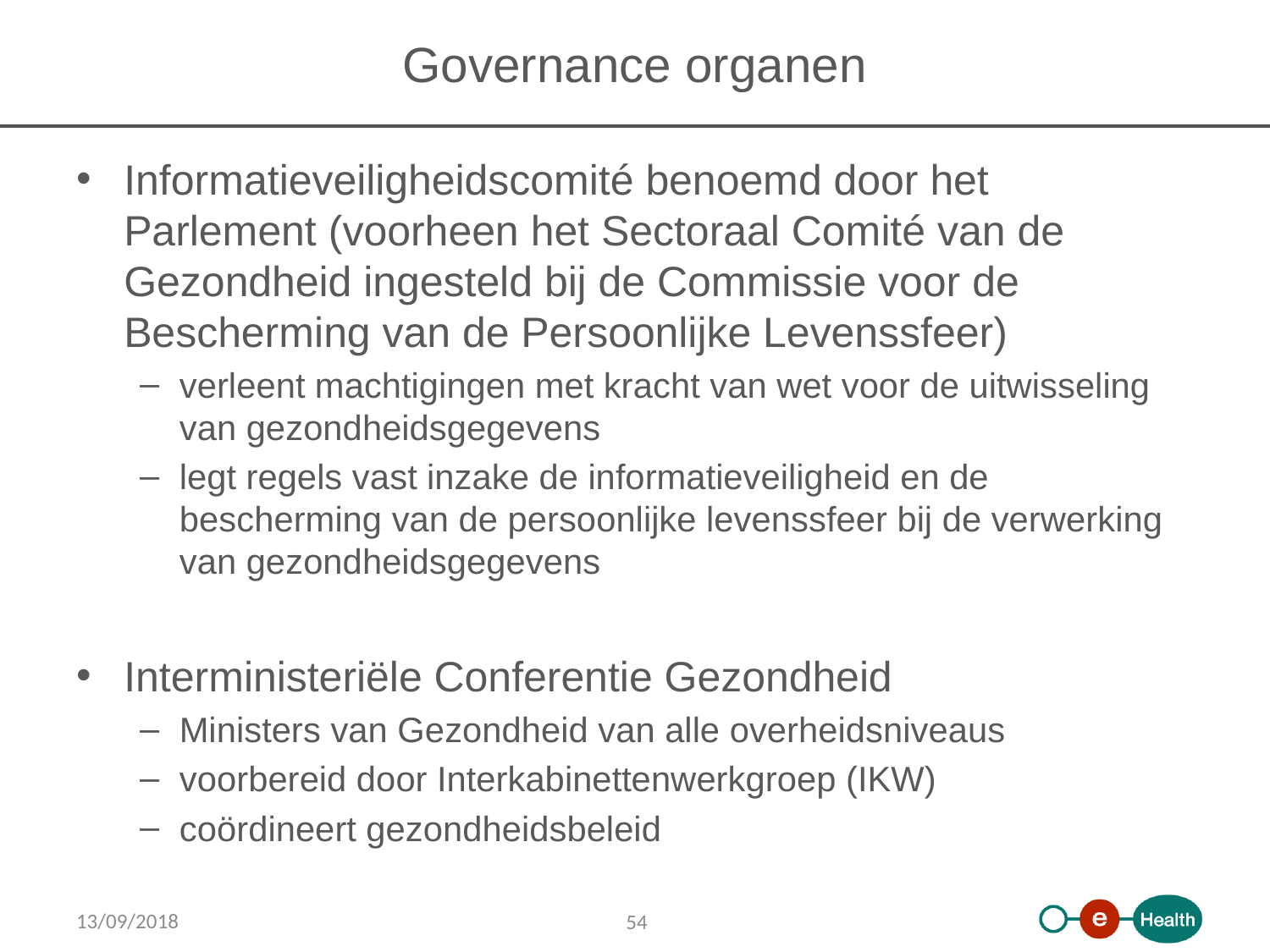

# Governance organen
Informatieveiligheidscomité benoemd door het Parlement (voorheen het Sectoraal Comité van de Gezondheid ingesteld bij de Commissie voor de Bescherming van de Persoonlijke Levenssfeer)
verleent machtigingen met kracht van wet voor de uitwisseling van gezondheidsgegevens
legt regels vast inzake de informatieveiligheid en de bescherming van de persoonlijke levenssfeer bij de verwerking van gezondheidsgegevens

Interministeriële Conferentie Gezondheid
Ministers van Gezondheid van alle overheidsniveaus
voorbereid door Interkabinettenwerkgroep (IKW)
coördineert gezondheidsbeleid
13/09/2018
54